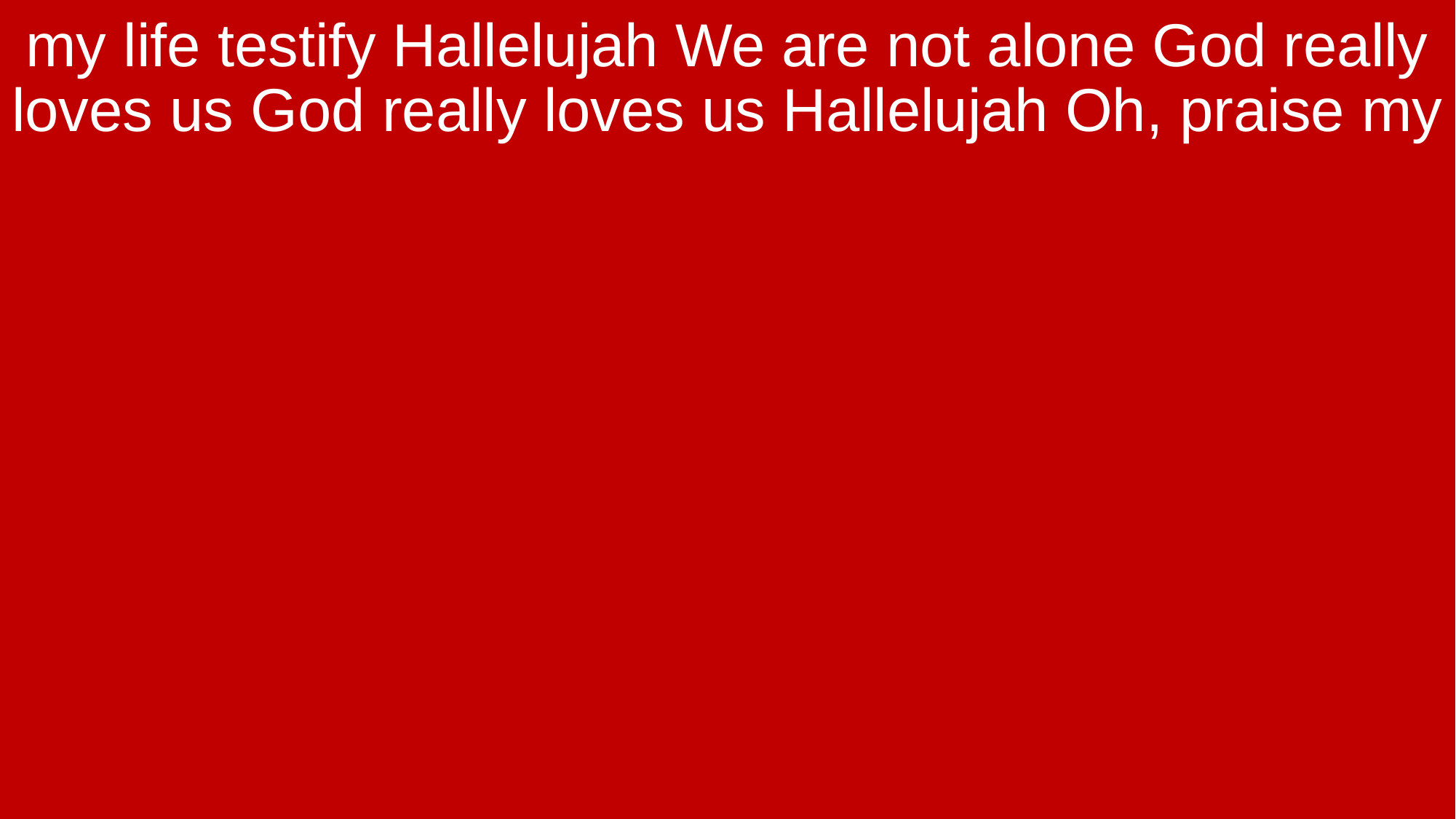

my life testify Hallelujah We are not alone God really loves us God really loves us Hallelujah Oh, praise my